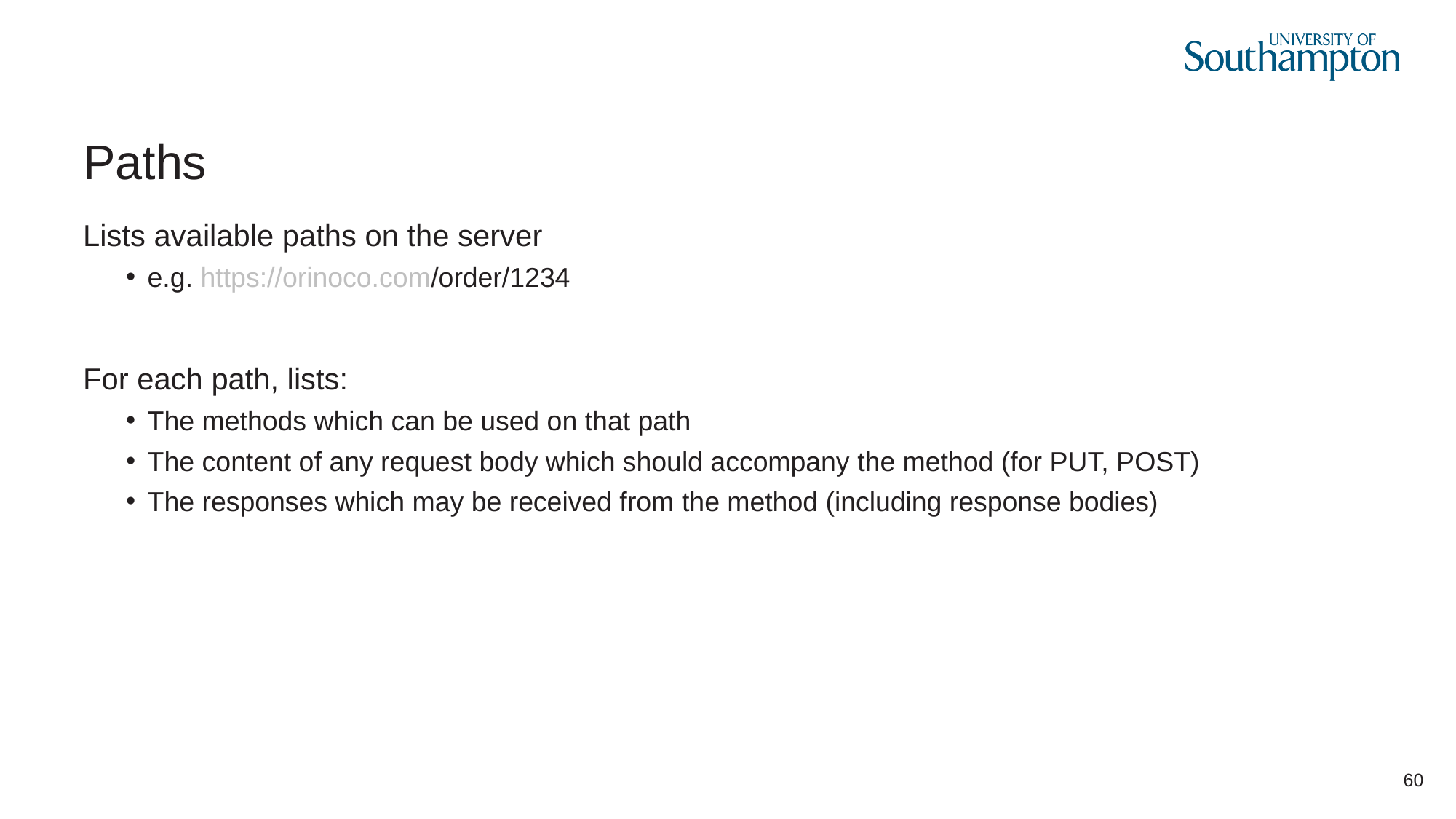

# Paths
Lists available paths on the server
e.g. https://orinoco.com/order/1234

For each path, lists:
The methods which can be used on that path
The content of any request body which should accompany the method (for PUT, POST)
The responses which may be received from the method (including response bodies)